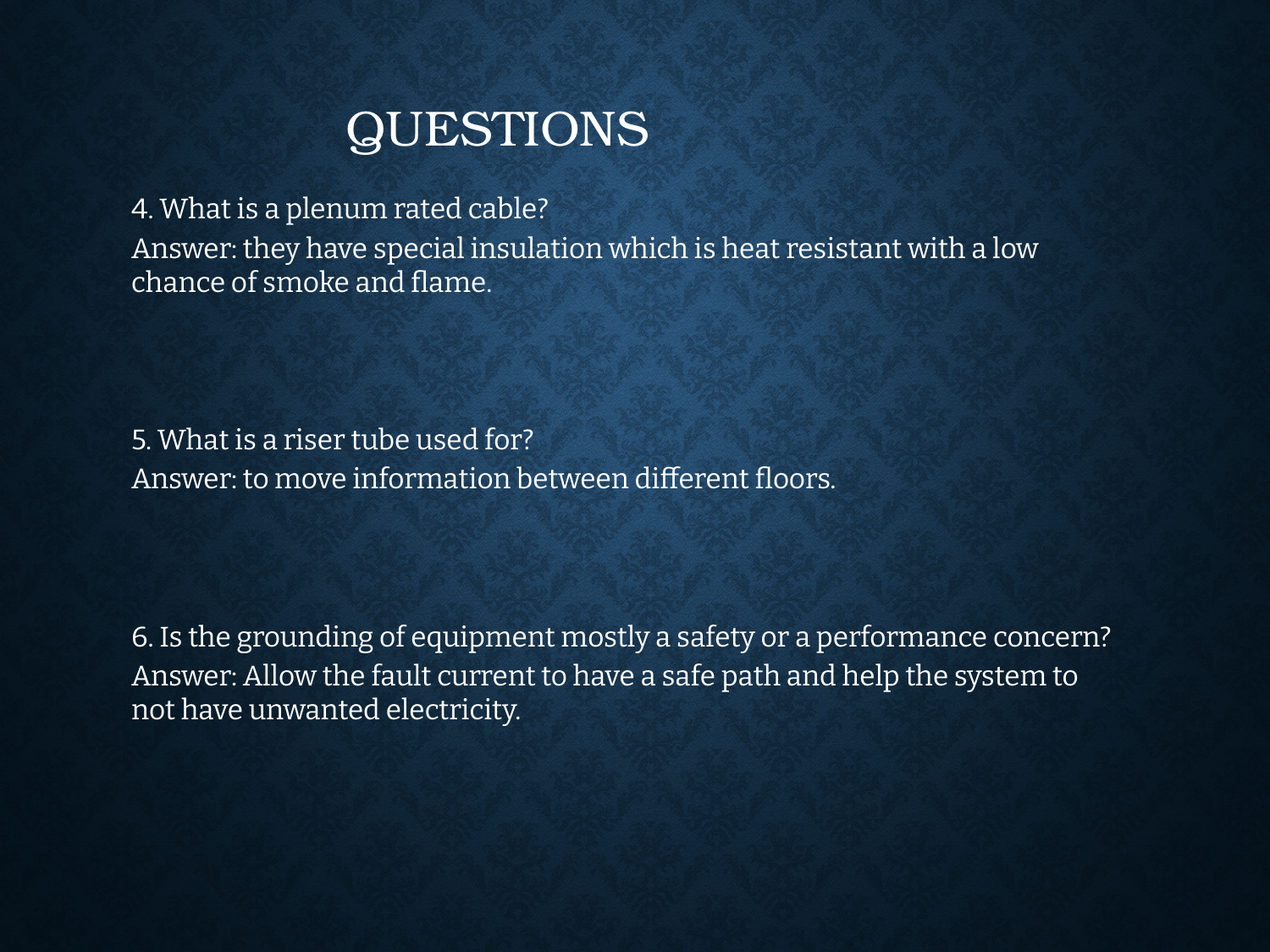

# Questions
4. What is a plenum rated cable?
Answer: they have special insulation which is heat resistant with a low chance of smoke and flame.

5. What is a riser tube used for?
Answer: to move information between different floors.

6. Is the grounding of equipment mostly a safety or a performance concern?
Answer: Allow the fault current to have a safe path and help the system to not have unwanted electricity.